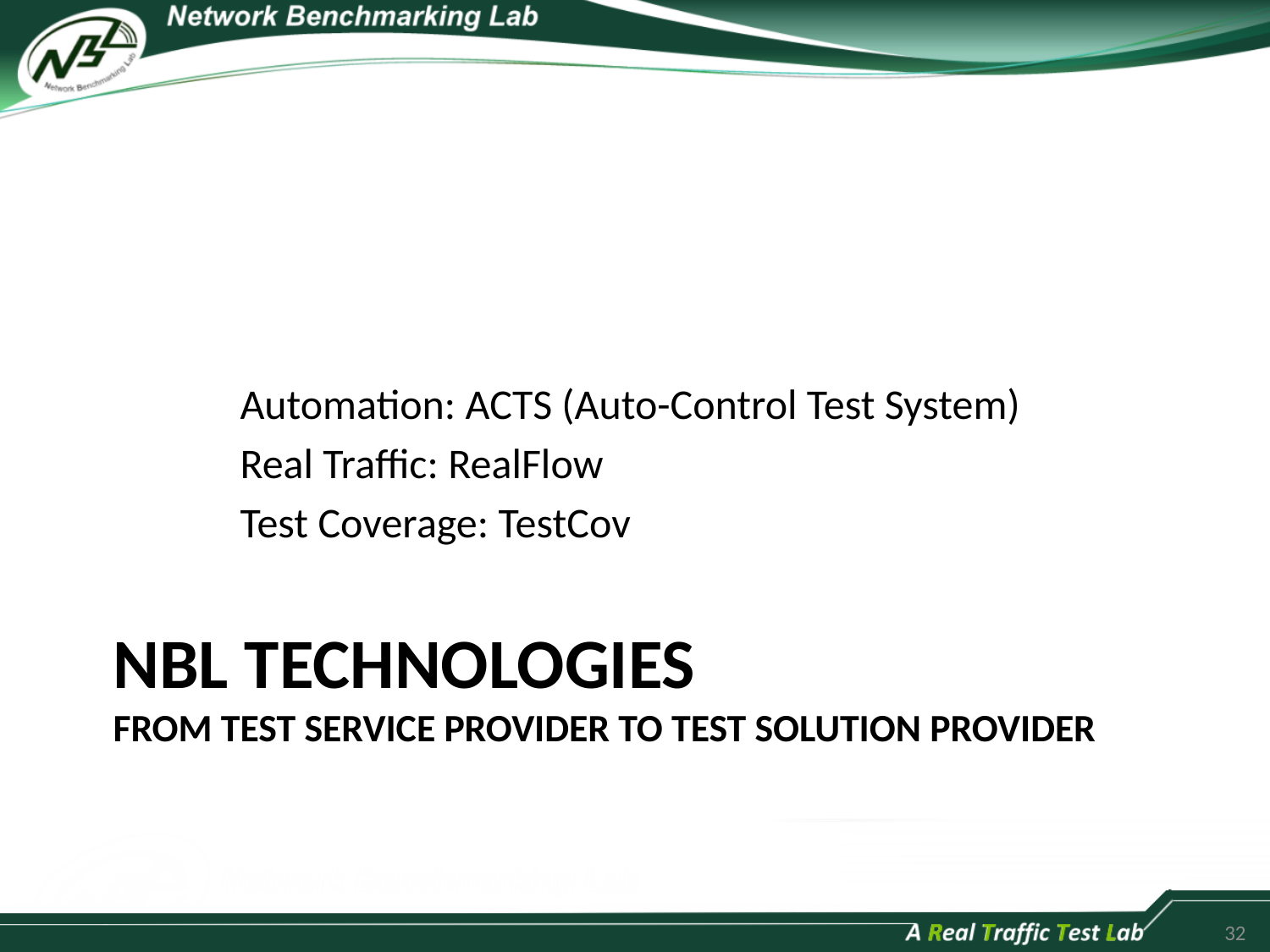

Automation: ACTS (Auto-Control Test System)
	Real Traffic: RealFlow
	Test Coverage: TestCov

# NBL Technologies From test service provider to test solution provider
32